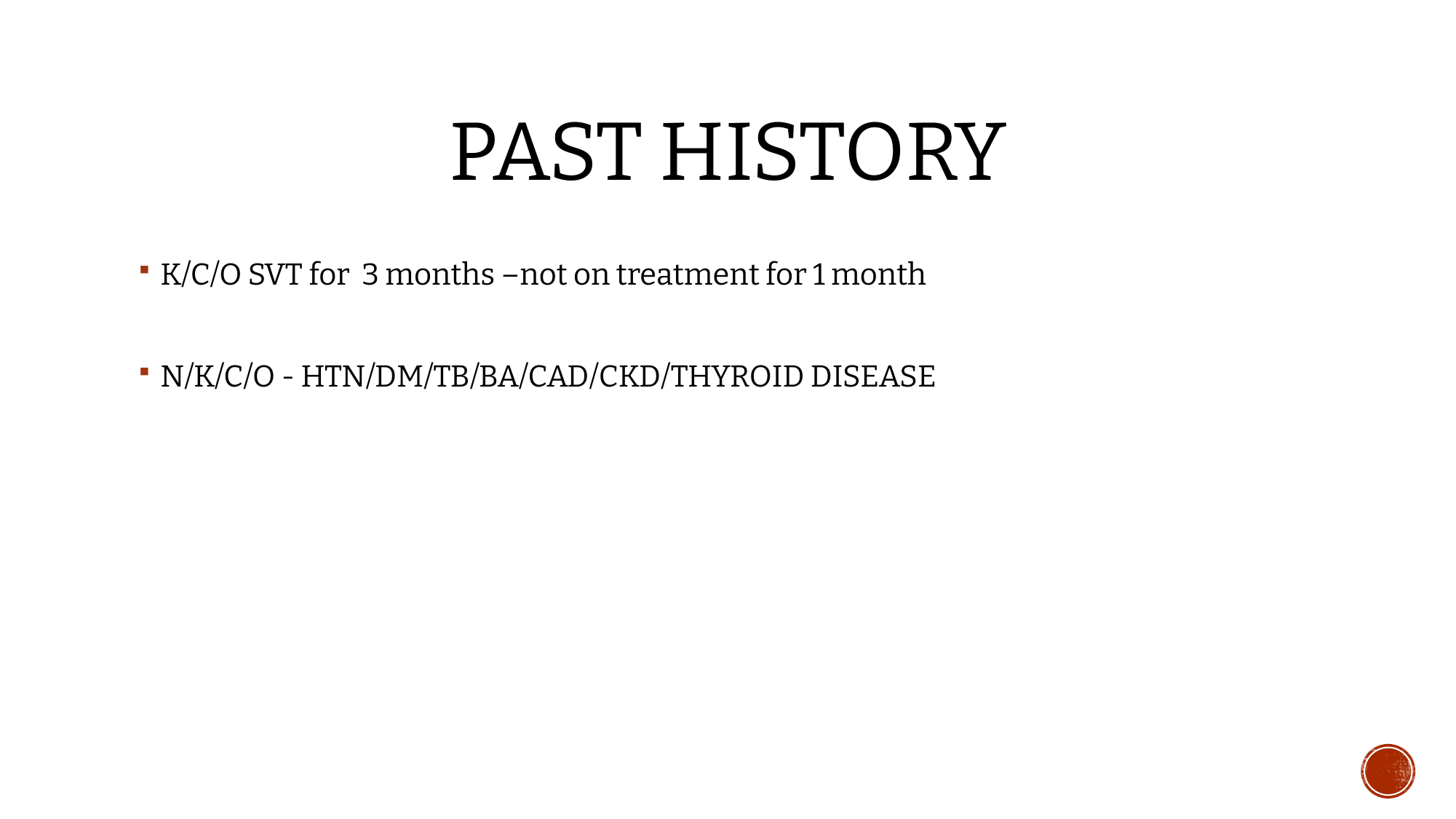

# PAST HISTORY
K/C/O SVT for  3 months –not on treatment for 1 month

N/K/C/O - HTN/DM/TB/BA/CAD/CKD/THYROID DISEASE